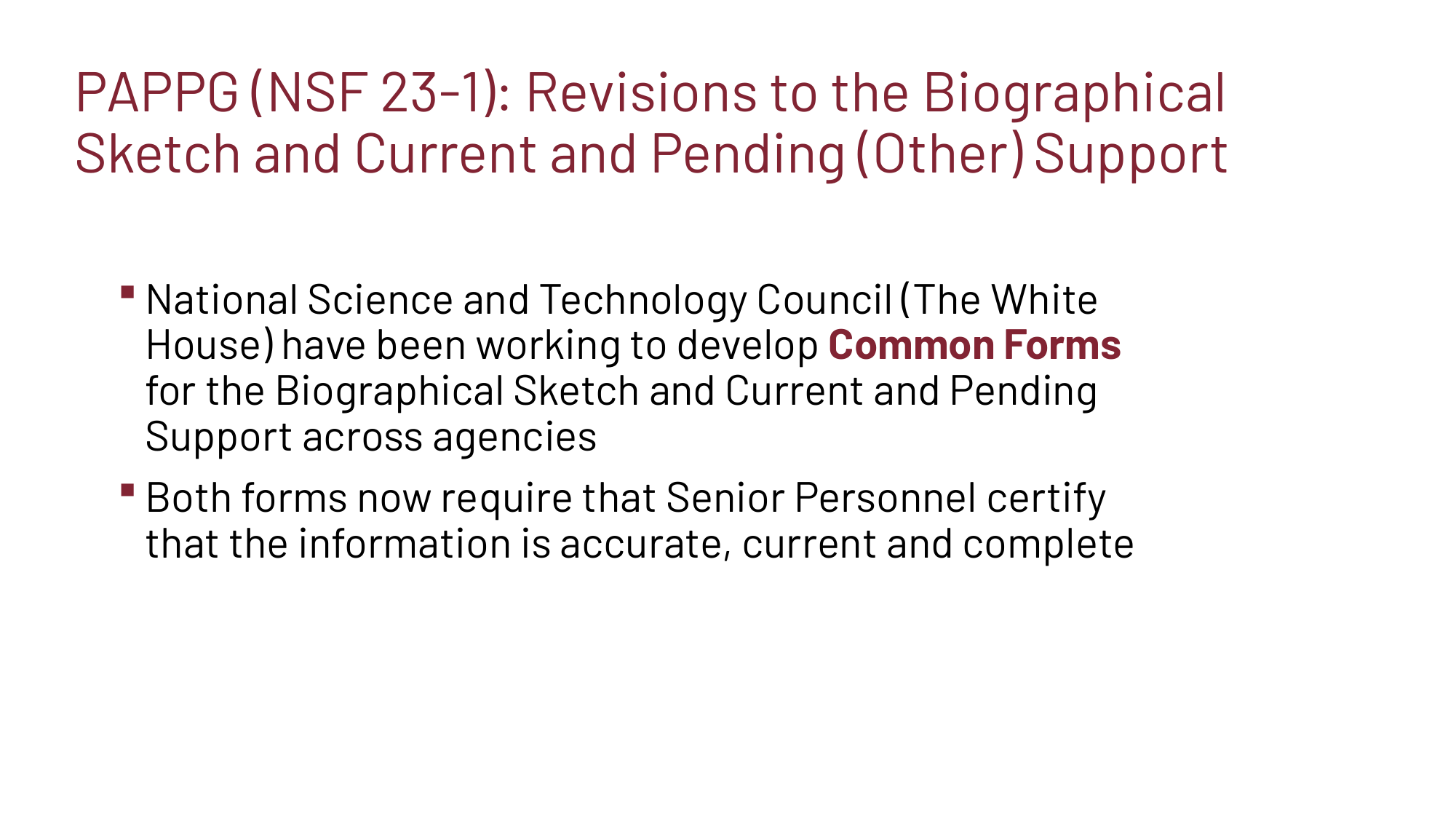

# PAPPG (NSF 23-1): Revisions to the Biographical Sketch and Current and Pending (Other) Support
National Science and Technology Council (The White House) have been working to develop Common Forms for the Biographical Sketch and Current and Pending Support across agencies
Both forms now require that Senior Personnel certify that the information is accurate, current and complete